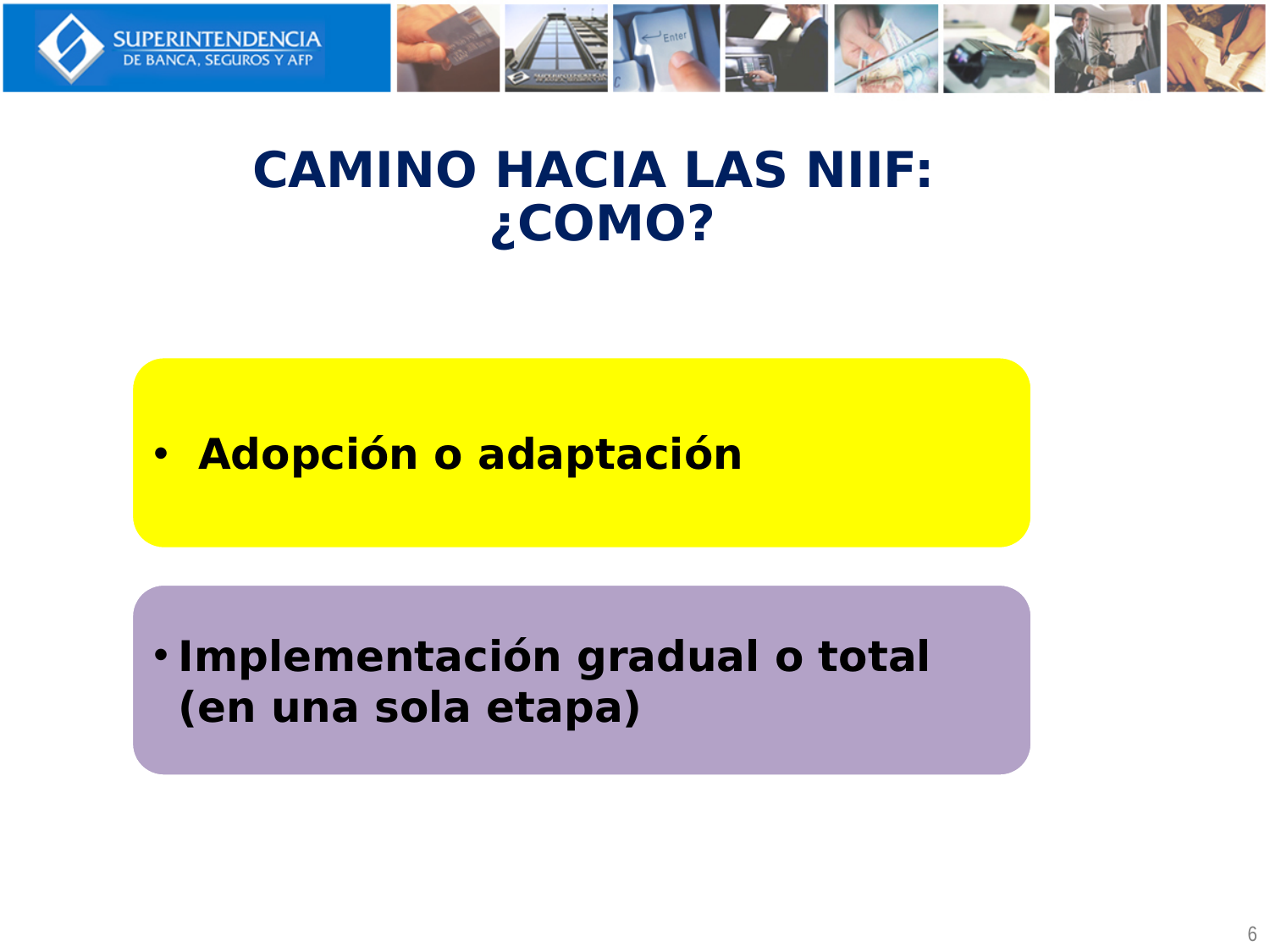

CAMINO HACIA LAS NIIF:  ¿COMO?
 Adopción o adaptación
Implementación gradual o total (en una sola etapa)
6